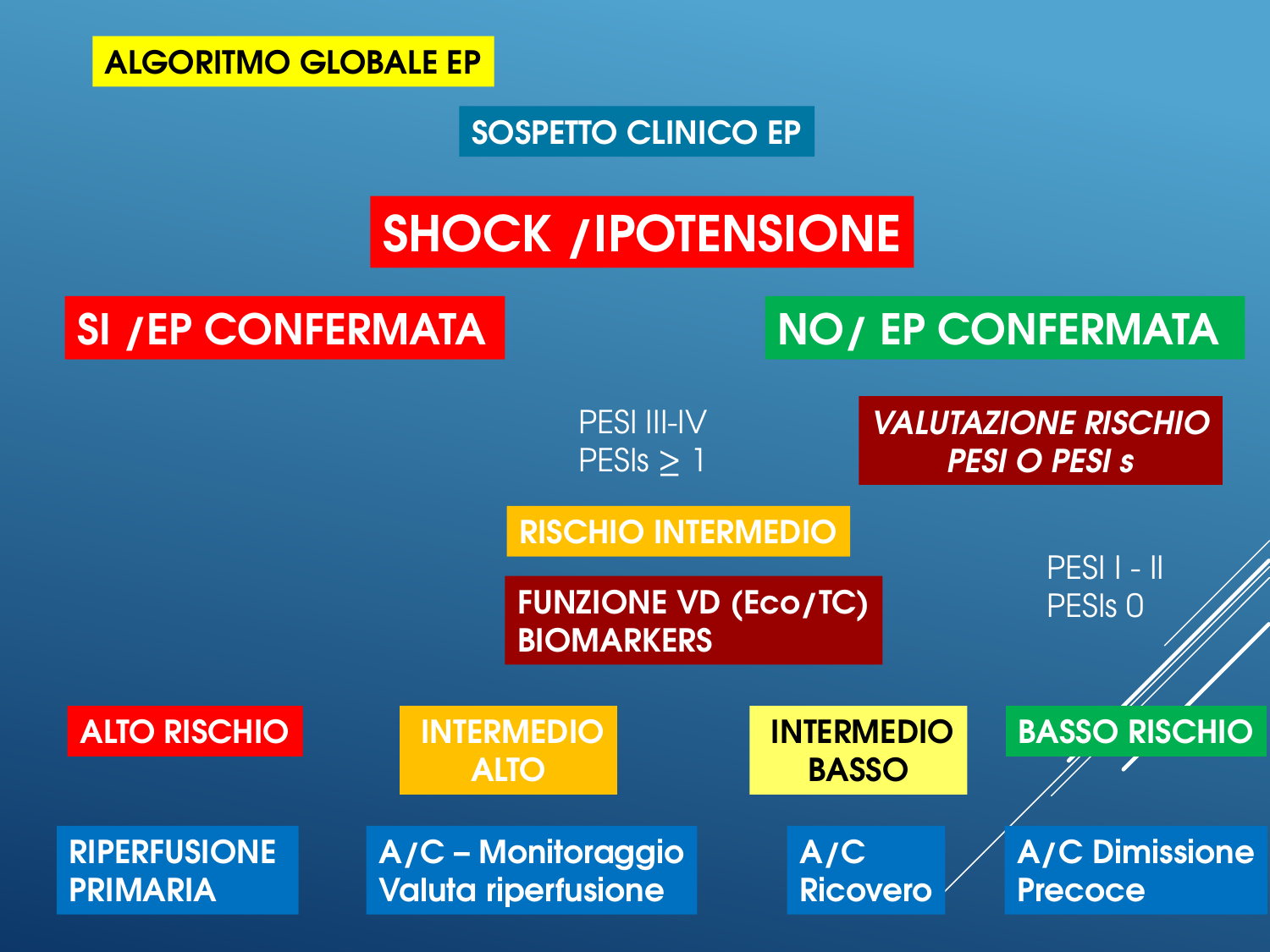

ALGORITMO GLOBALE EP
SOSPETTO CLINICO EP
SHOCK /IPOTENSIONE
SI /EP CONFERMATA
NO/ EP CONFERMATA
PESI III-IV
PESIs ≥ 1
VALUTAZIONE RISCHIO
PESI O PESI s
RISCHIO INTERMEDIO
PESI I - II
PESIs 0
FUNZIONE VD (Eco/TC)
BIOMARKERS
ALTO RISCHIO
 INTERMEDIO
ALTO
 INTERMEDIO
BASSO
BASSO RISCHIO
RIPERFUSIONE
PRIMARIA
A/C – Monitoraggio
Valuta riperfusione
A/C
Ricovero
A/C Dimissione
Precoce